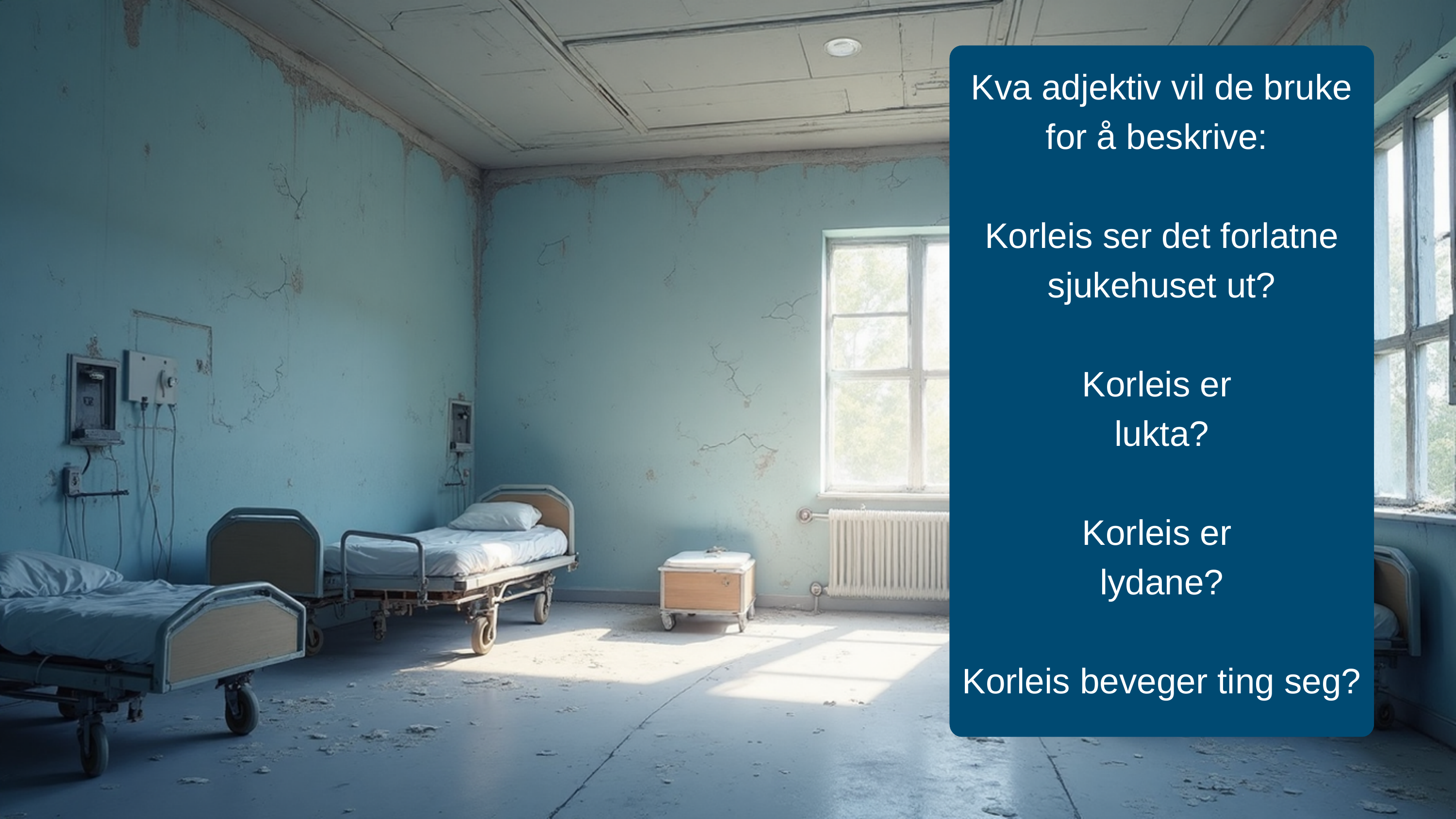

Kva adjektiv vil de bruke for å beskrive:

Korleis ser det forlatne sjukehuset ut?

Korleis er
lukta?

Korleis er
lydane?

Korleis beveger ting seg?